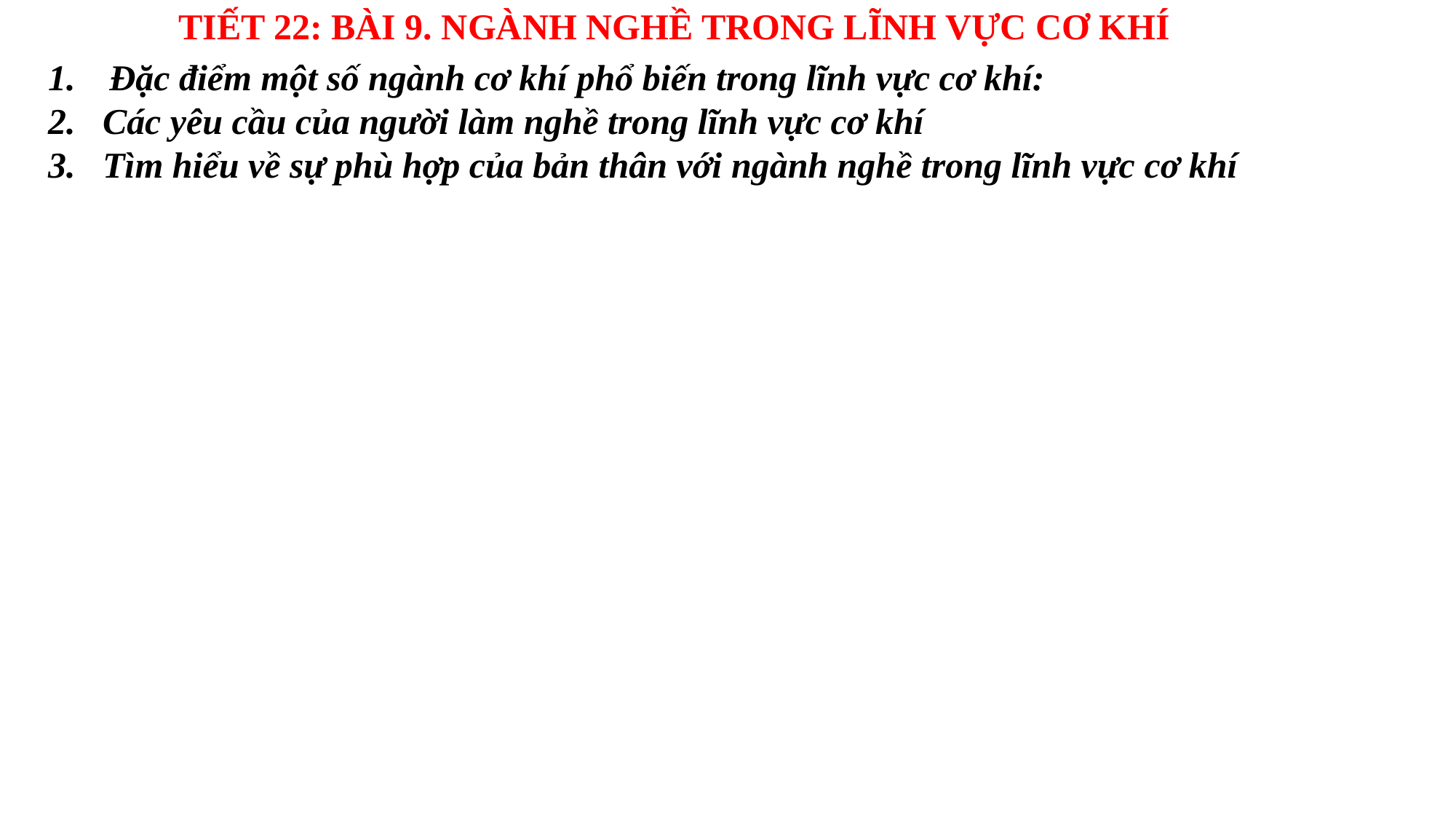

TIẾT 22: BÀI 9. NGÀNH NGHỀ TRONG LĨNH VỰC CƠ KHÍ
Đặc điểm một số ngành cơ khí phổ biến trong lĩnh vực cơ khí:
Các yêu cầu của người làm nghề trong lĩnh vực cơ khí
Tìm hiểu về sự phù hợp của bản thân với ngành nghề trong lĩnh vực cơ khí